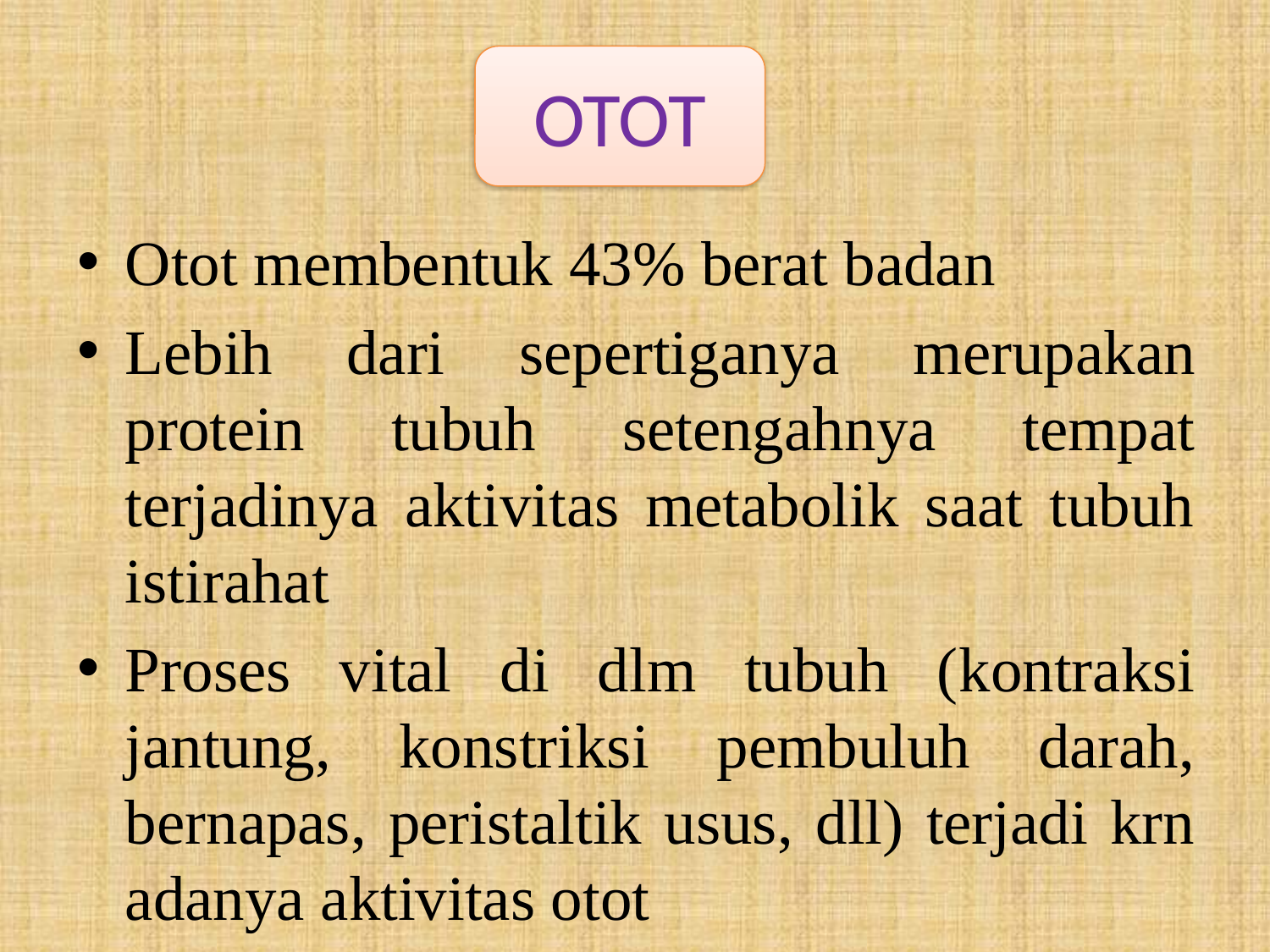

OTOT
Otot membentuk 43% berat badan
Lebih dari sepertiganya merupakan protein tubuh setengahnya tempat terjadinya aktivitas metabolik saat tubuh istirahat
Proses vital di dlm tubuh (kontraksi jantung, konstriksi pembuluh darah, bernapas, peristaltik usus, dll) terjadi krn adanya aktivitas otot